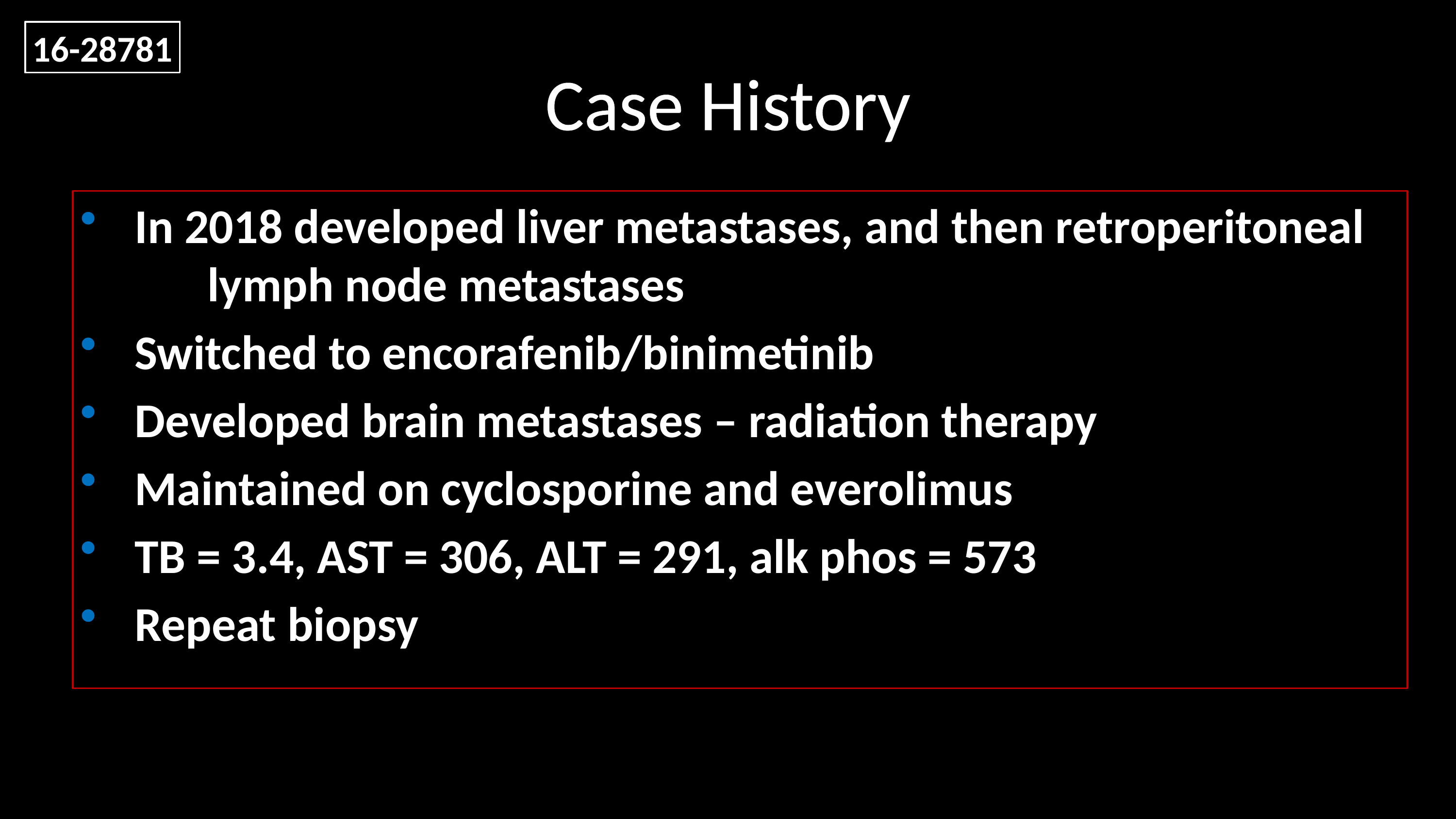

16-28781
# Case History
In 2018 developed liver metastases, and then retroperitoneal 	lymph node metastases
Switched to encorafenib/binimetinib
Developed brain metastases – radiation therapy
Maintained on cyclosporine and everolimus
TB = 3.4, AST = 306, ALT = 291, alk phos = 573
Repeat biopsy